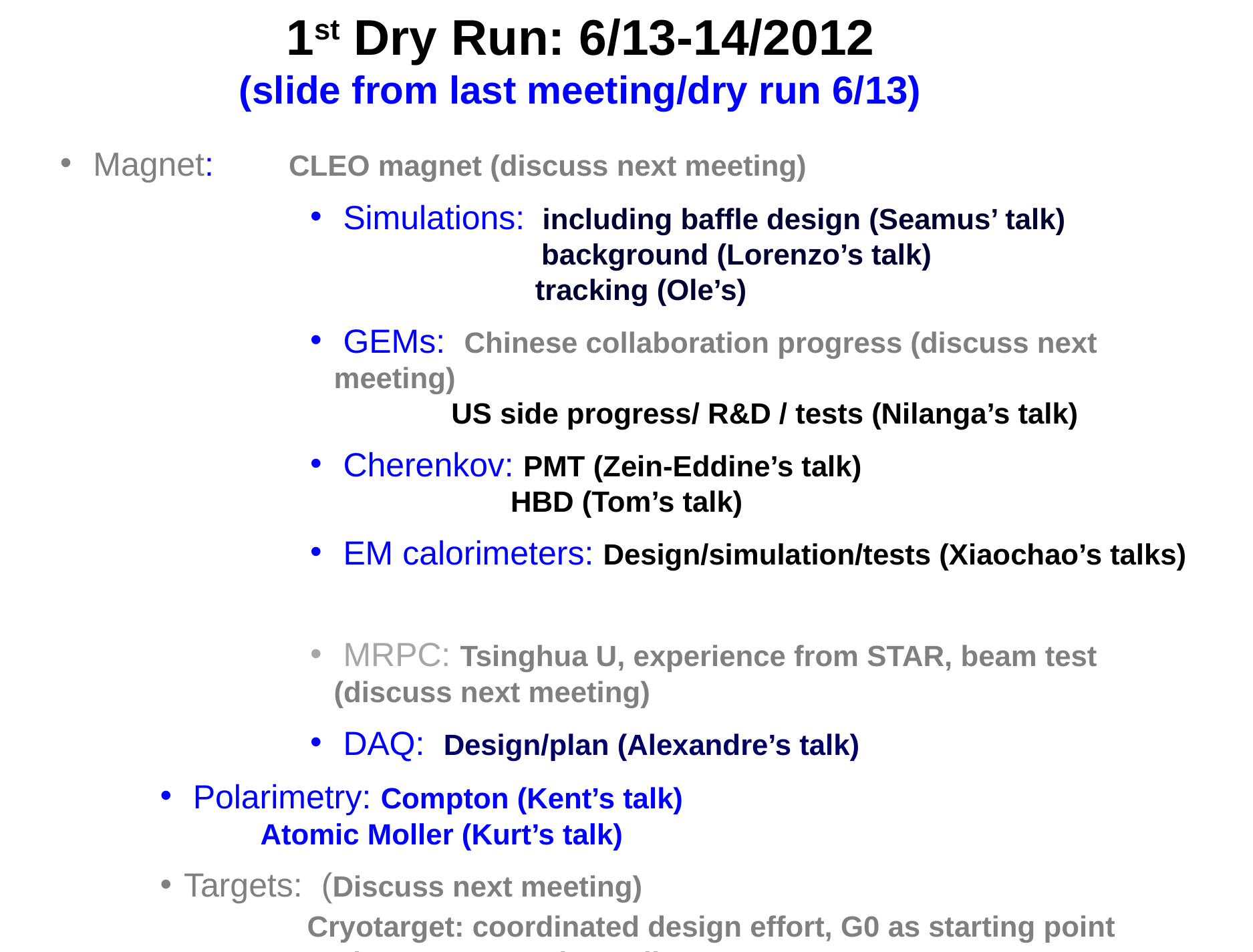

1st Dry Run: 6/13-14/2012
(slide from last meeting/dry run 6/13)
 Magnet:        CLEO magnet (discuss next meeting)

 Simulations:  including baffle design (Seamus’ talk)
 	                background (Lorenzo’s talk)
		   tracking (Ole’s)

 GEMs:  Chinese collaboration progress (discuss next meeting)
	     US side progress/ R&D / tests (Nilanga’s talk)

 Cherenkov: PMT (Zein-Eddine’s talk)
		HBD (Tom’s talk)

 EM calorimeters: Design/simulation/tests (Xiaochao’s talks)

 MRPC: Tsinghua U, experience from STAR, beam test (discuss next meeting)

 DAQ:  Design/plan (Alexandre’s talk)

 Polarimetry: Compton (Kent’s talk)
	Atomic Moller (Kurt’s talk)

Targets:  (Discuss next meeting)
	     Cryotarget: coordinated design effort, G0 as starting point
                   Pol. 3He: convection cell progress
	      Pol. NH3: new transverse magnet design